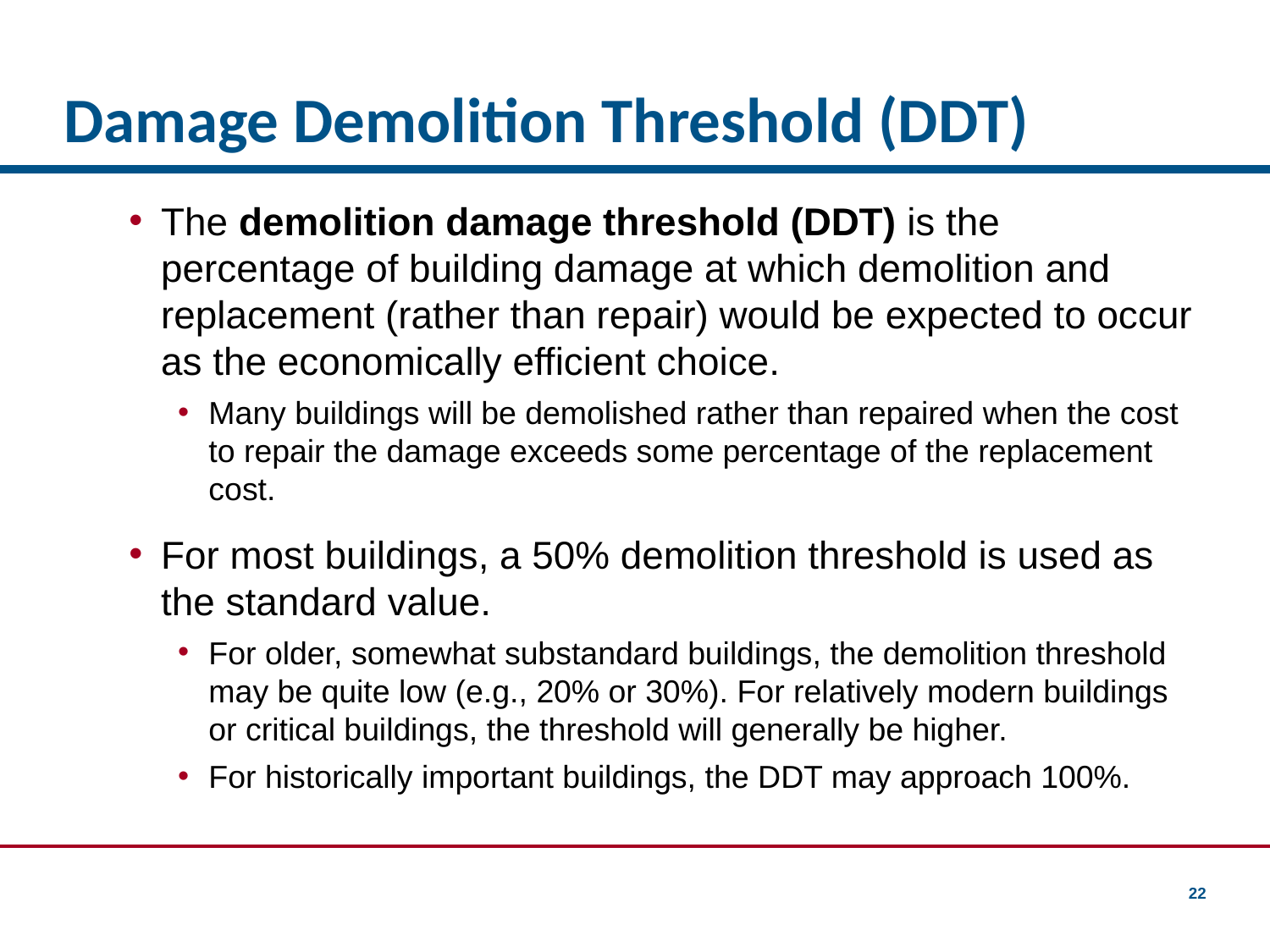

# Damage Demolition Threshold (DDT)
The demolition damage threshold (DDT) is the percentage of building damage at which demolition and replacement (rather than repair) would be expected to occur as the economically efficient choice.
Many buildings will be demolished rather than repaired when the cost to repair the damage exceeds some percentage of the replacement cost.
For most buildings, a 50% demolition threshold is used as the standard value.
For older, somewhat substandard buildings, the demolition threshold may be quite low (e.g., 20% or 30%). For relatively modern buildings or critical buildings, the threshold will generally be higher.
For historically important buildings, the DDT may approach 100%.
22